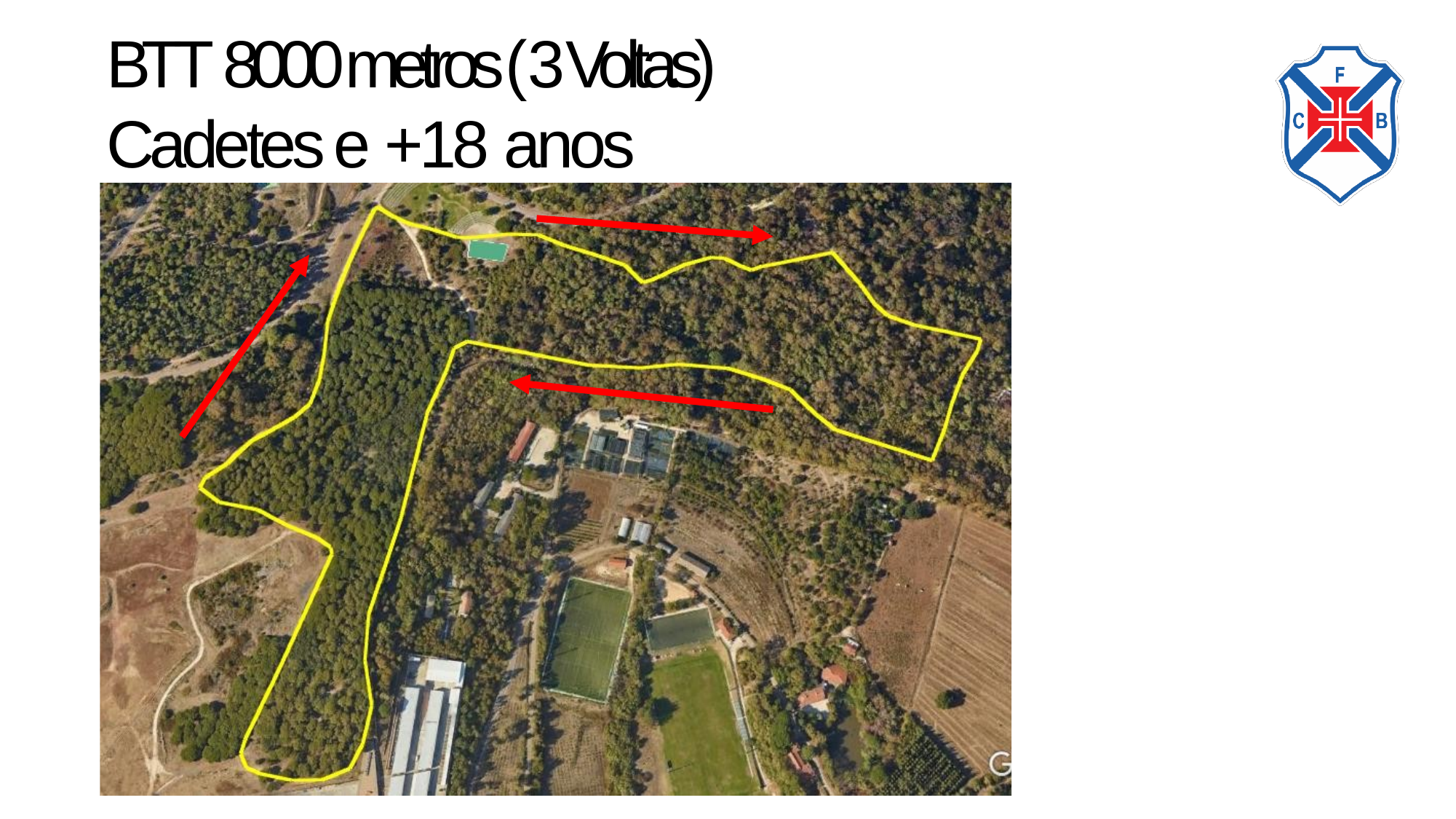

# BTT 8000 metros ( 3 Voltas) Cadetes e +18 anos